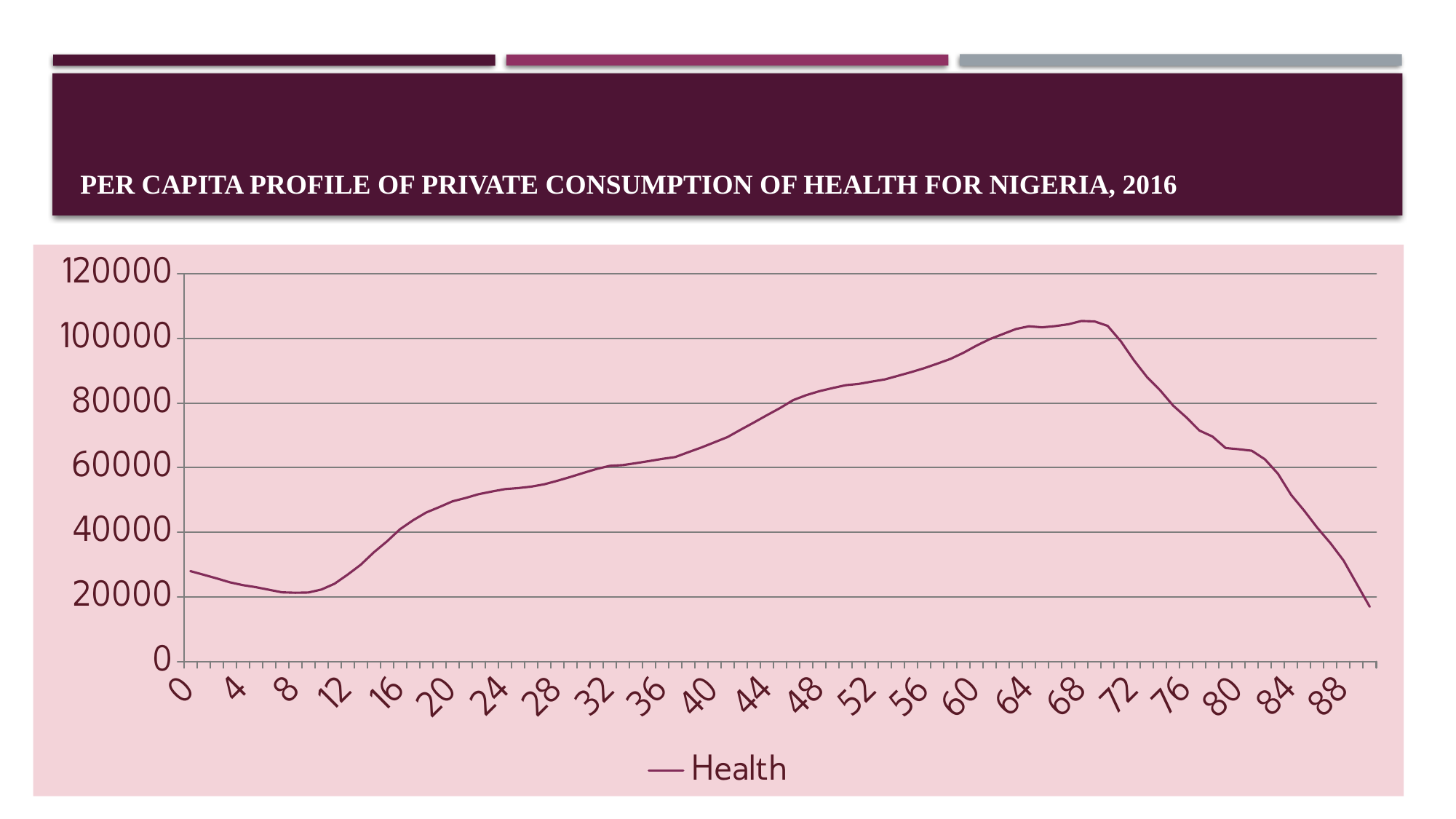

# Per capita Profile of Private Consumption of Health for Nigeria, 2016

### Chart

| Category | Health |
|---|---|
| 0 | 27982.26946499262 |
| 1 | 26855.3414543934 |
| 2 | 25728.41344379422 |
| 3 | 24512.7456117273 |
| 4 | 23640.40765521493 |
| 5 | 23004.61093777269 |
| 6 | 22199.30774878417 |
| 7 | 21402.49474583416 |
| 8 | 21287.20797009077 |
| 9 | 21353.34993852724 |
| 10 | 22283.25507536394 |
| 11 | 24067.52689409865 |
| 12 | 26885.90966840985 |
| 13 | 29944.18665173015 |
| 14 | 33786.56363864881 |
| 15 | 37170.36859572363 |
| 16 | 40957.13135626415 |
| 17 | 43742.65889513262 |
| 18 | 46139.49738841751 |
| 19 | 47813.68907033992 |
| 20 | 49589.31412169039 |
| 21 | 50625.72002770408 |
| 22 | 51813.45433004921 |
| 23 | 52625.75211059182 |
| 24 | 53360.02498737763 |
| 25 | 53687.47758813141 |
| 26 | 54134.923585275 |
| 27 | 54858.12417624863 |
| 28 | 55948.12417361878 |
| 29 | 57134.47911590229 |
| 30 | 58391.7244585411 |
| 31 | 59606.40722035328 |
| 32 | 60579.64509377386 |
| 33 | 60804.06209563198 |
| 34 | 61410.09901693929 |
| 35 | 62038.9280805394 |
| 36 | 62721.28125012851 |
| 37 | 63287.04291712881 |
| 38 | 64792.43464713171 |
| 39 | 66257.84623617218 |
| 40 | 67872.124741008 |
| 41 | 69496.30661874326 |
| 42 | 71773.17547404706 |
| 43 | 73975.01507481722 |
| 44 | 76258.29259976173 |
| 45 | 78457.26949706714 |
| 46 | 80917.94419424178 |
| 47 | 82451.5797254334 |
| 48 | 83685.4258608854 |
| 49 | 84642.52532577315 |
| 50 | 85532.89012661354 |
| 51 | 85925.86936751111 |
| 52 | 86649.97810042849 |
| 53 | 87319.35224189225 |
| 54 | 88442.8821925643 |
| 55 | 89571.91531948515 |
| 56 | 90801.41187584084 |
| 57 | 92199.21206754587 |
| 58 | 93659.50451662962 |
| 59 | 95573.6256576504 |
| 60 | 97791.67738604305 |
| 61 | 99784.3732744331 |
| 62 | 101354.2866168924 |
| 63 | 102921.0049142222 |
| 64 | 103768.7902785782 |
| 65 | 103443.7489156618 |
| 66 | 103825.7607857467 |
| 67 | 104387.1658329361 |
| 68 | 105404.8977639032 |
| 69 | 105272.1978199161 |
| 70 | 103888.3284507766 |
| 71 | 99155.0294057081 |
| 72 | 93257.8669595957 |
| 73 | 88067.84715206384 |
| 74 | 83969.35941973452 |
| 75 | 79214.32385424961 |
| 76 | 75591.96637034879 |
| 77 | 71504.99958473361 |
| 78 | 69636.0401832904 |
| 79 | 66085.0225286006 |
| 80 | 65719.40683676876 |
| 81 | 65243.26143895046 |
| 82 | 62603.87241692053 |
| 83 | 58117.11239228952 |
| 84 | 51598.58486363292 |
| 85 | 46695.36856815268 |
| 86 | 41393.28295657229 |
| 87 | 36639.42881066264 |
| 88 | 31278.4845995824 |
| 89 | 24109.76469924176 |
| 90+ | 16941.04479890106 |